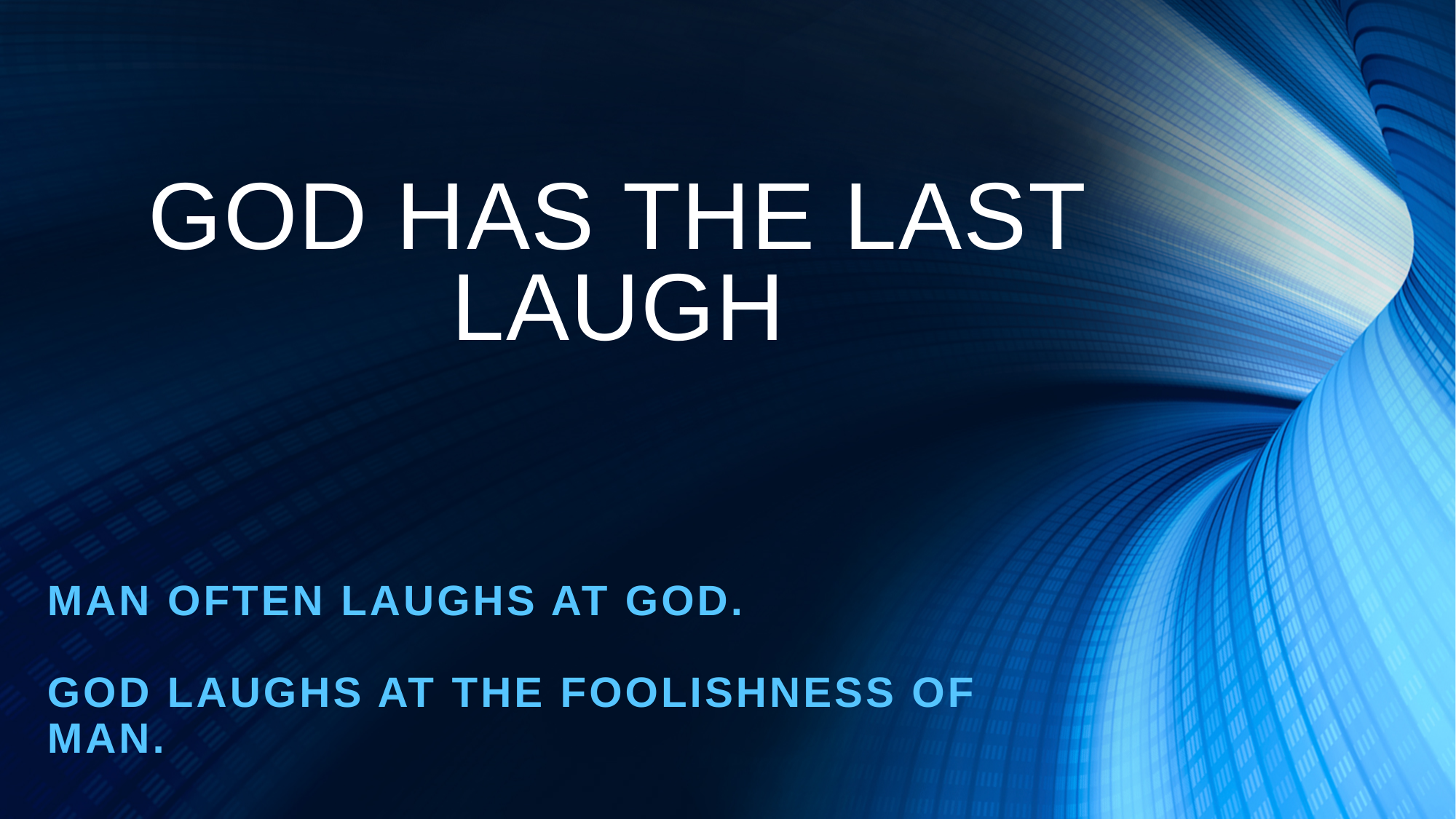

# GOD HAS THE LAST LAUGH
MAN OFTEN LAUGHS AT GOD.

GOD LAUGHS AT THE FOOLISHNESS OF MAN.